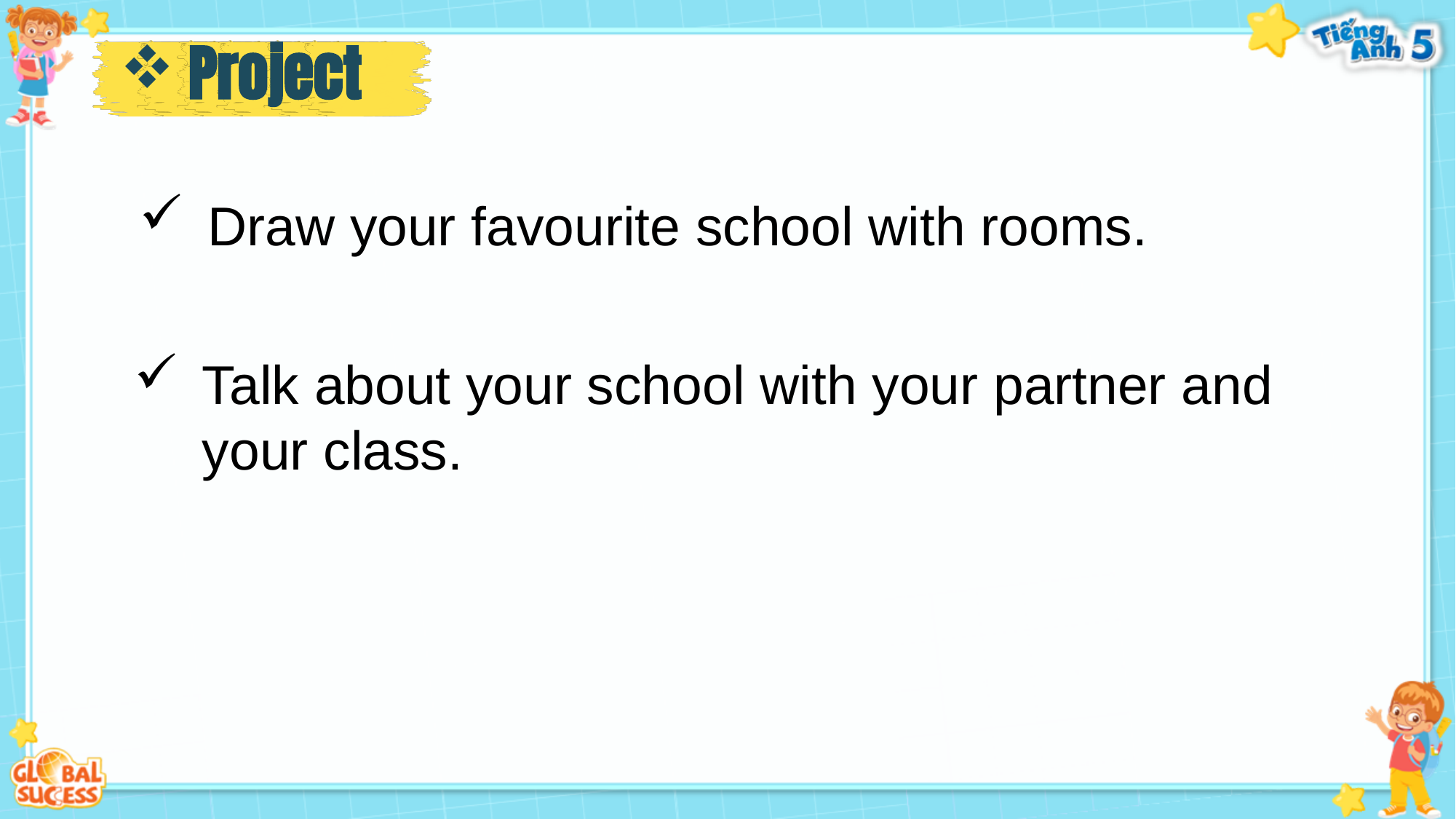

Project

Draw your favourite school with rooms.
Talk about your school with your partner and your class.